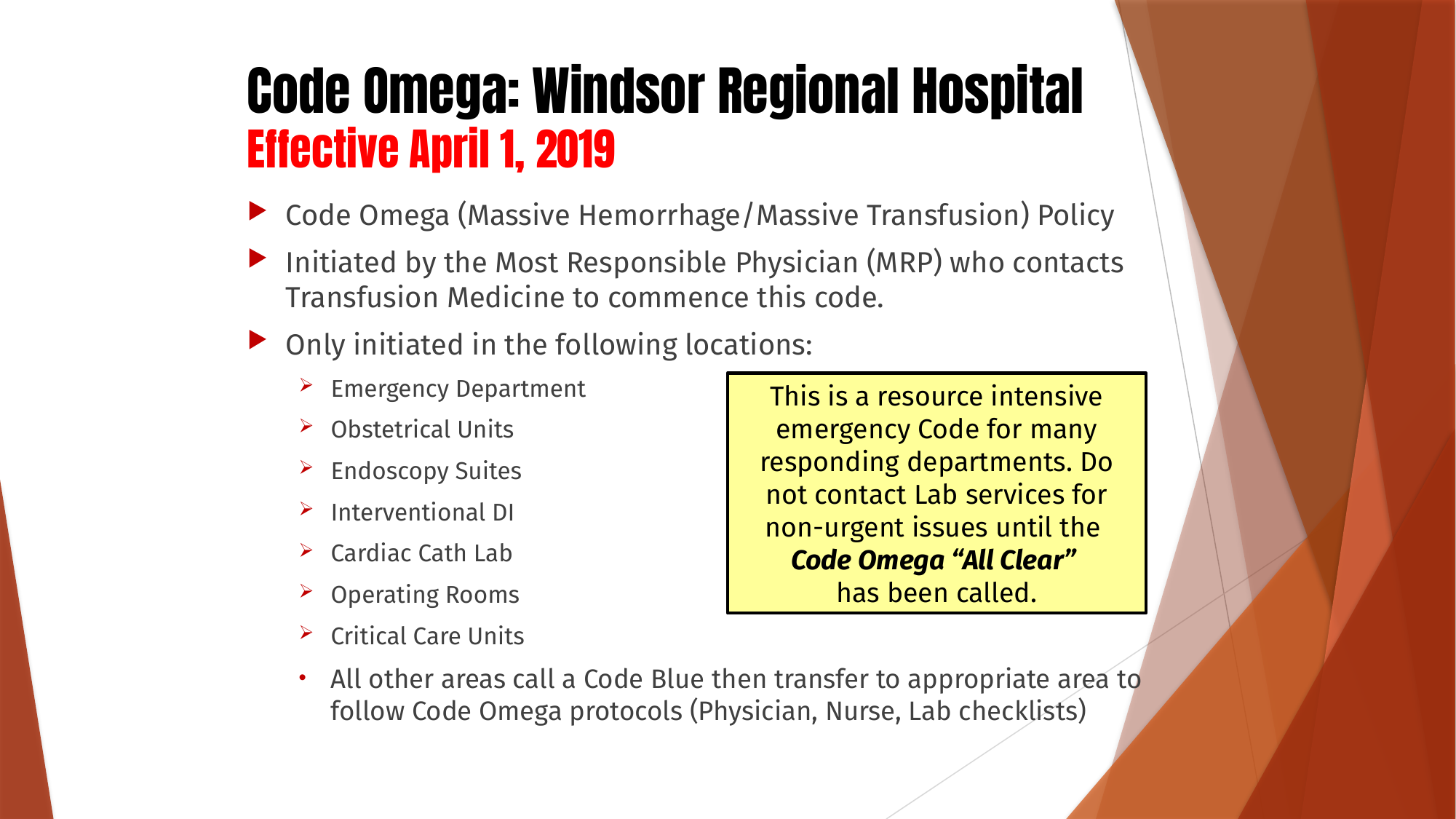

# Code Omega: Windsor Regional Hospital Effective April 1, 2019
Code Omega (Massive Hemorrhage/Massive Transfusion) Policy
Initiated by the Most Responsible Physician (MRP) who contacts Transfusion Medicine to commence this code.
Only initiated in the following locations:
Emergency Department
Obstetrical Units
Endoscopy Suites
Interventional DI
Cardiac Cath Lab
Operating Rooms
Critical Care Units
All other areas call a Code Blue then transfer to appropriate area to follow Code Omega protocols (Physician, Nurse, Lab checklists)

This is a resource intensive emergency Code for many responding departments. Do not contact Lab services for non-urgent issues until the
Code Omega “All Clear”
has been called.